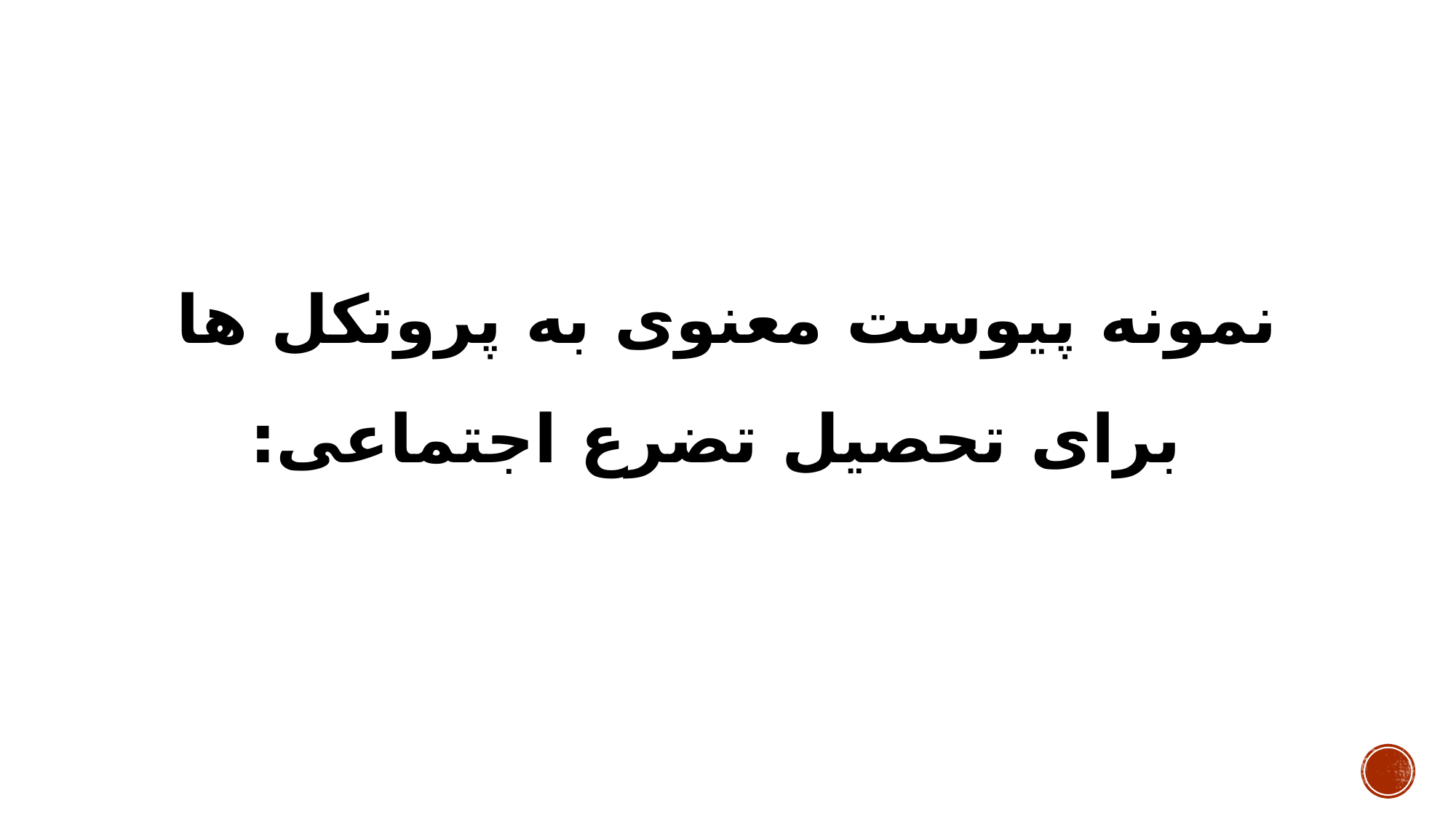

نمونه پیوست معنوی به پروتکل ها
 برای تحصیل تضرع اجتماعی: